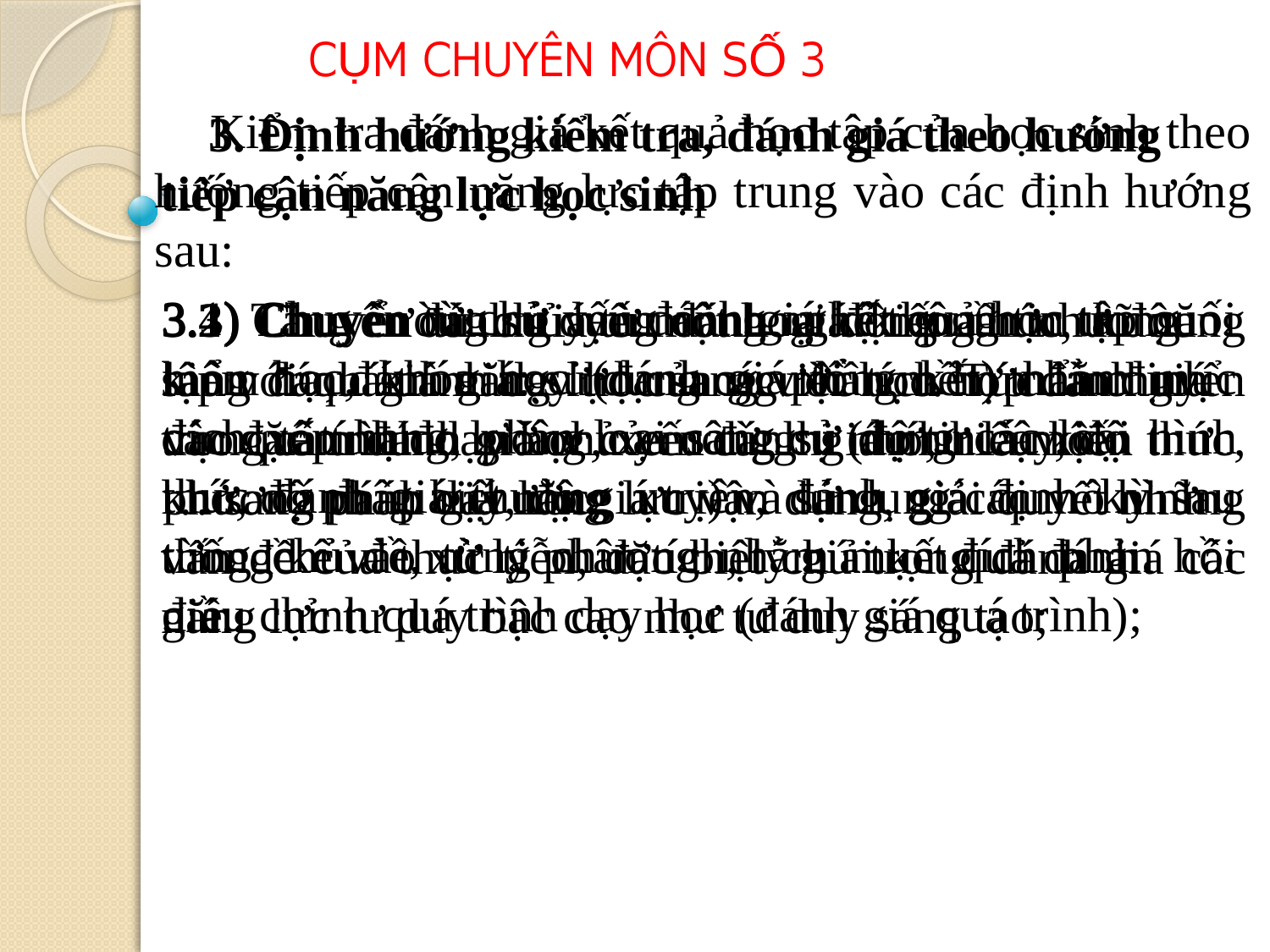

CỤM CHUYÊN MÔN SỐ 3
    Kiểm tra đánh giá kết quả học tập của học sinh theo hướng tiếp cận năng lực tập trung vào các định hướng sau:
3. Định hướng kiểm tra, đánh giá theo hướng tiếp cận năng lực học sinh
3.1) Chuyển từ chủ yếu đánh giá kết quả học tập cuối môn học, khóa học (đánh giá tổng kết) nhằm mục đích xếp hạng, phân loại sang sử dụng các loại hình thức đánh giá thường xuyên, đánh giá định kỳ sau từng chủ đề, từng chương nhằm mục đích phản hồi điều chỉnh quá trình dạy học (đánh giá quá trình);
3.4) Tăng cường sử dụng công nghệ thông tin trong kiểm tra, đánh giá: sử dụng các phần mềm thẩm định các đặc tính đo lường của công cụ (độ tin cậy, độ khó, độ phân biệt, độ giá trị) và sử dụng các mô hình thống kê vào xử lý phân tích, lý giải kết quả đánh giá.
3.3) Chuyển đánh giá từ một hoạt động gần như độc lập với quá trình dạy học sang việc tích hợp đánh giá vào quá trình dạy học, xem đánh giá như là một phương pháp dạy học;
3.2) Chuyển từ chủ yếu đánh giá kiến thức, kĩ năng sang đánh giá năng lực của người học. Tức là chuyển trọng tâm đánh giá chủ yếu từ ghi nhớ, hiểu kiến thức, … sang đánh giá năng lực vận dụng, giải quyết những vấn đề của thực tiễn, đặc biệt chú trọng đánh giá các năng lực tư duy bậc cao như tư duy sáng tạo;